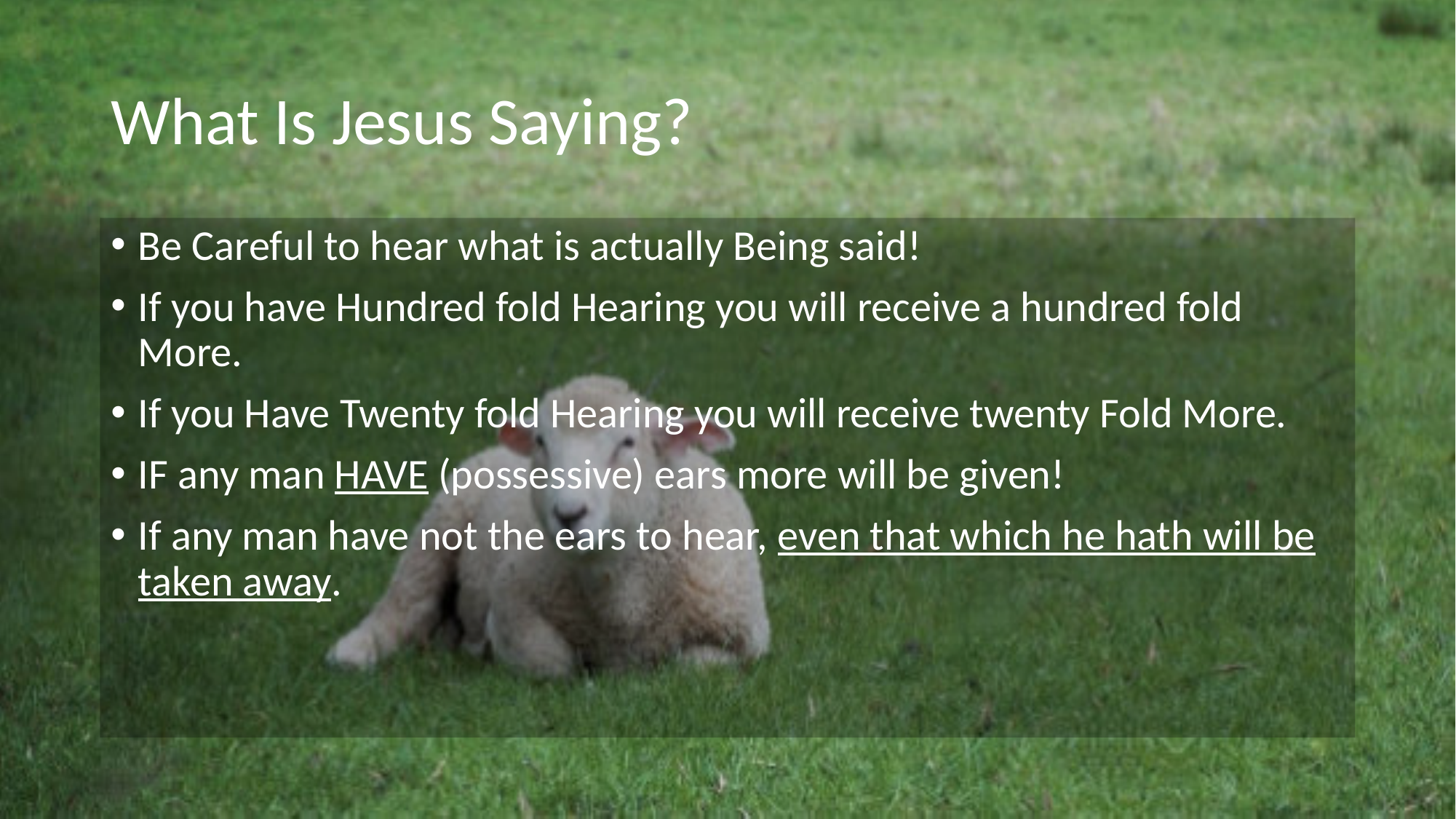

# What Is Jesus Saying?
Be Careful to hear what is actually Being said!
If you have Hundred fold Hearing you will receive a hundred fold More.
If you Have Twenty fold Hearing you will receive twenty Fold More.
IF any man HAVE (possessive) ears more will be given!
If any man have not the ears to hear, even that which he hath will be taken away.